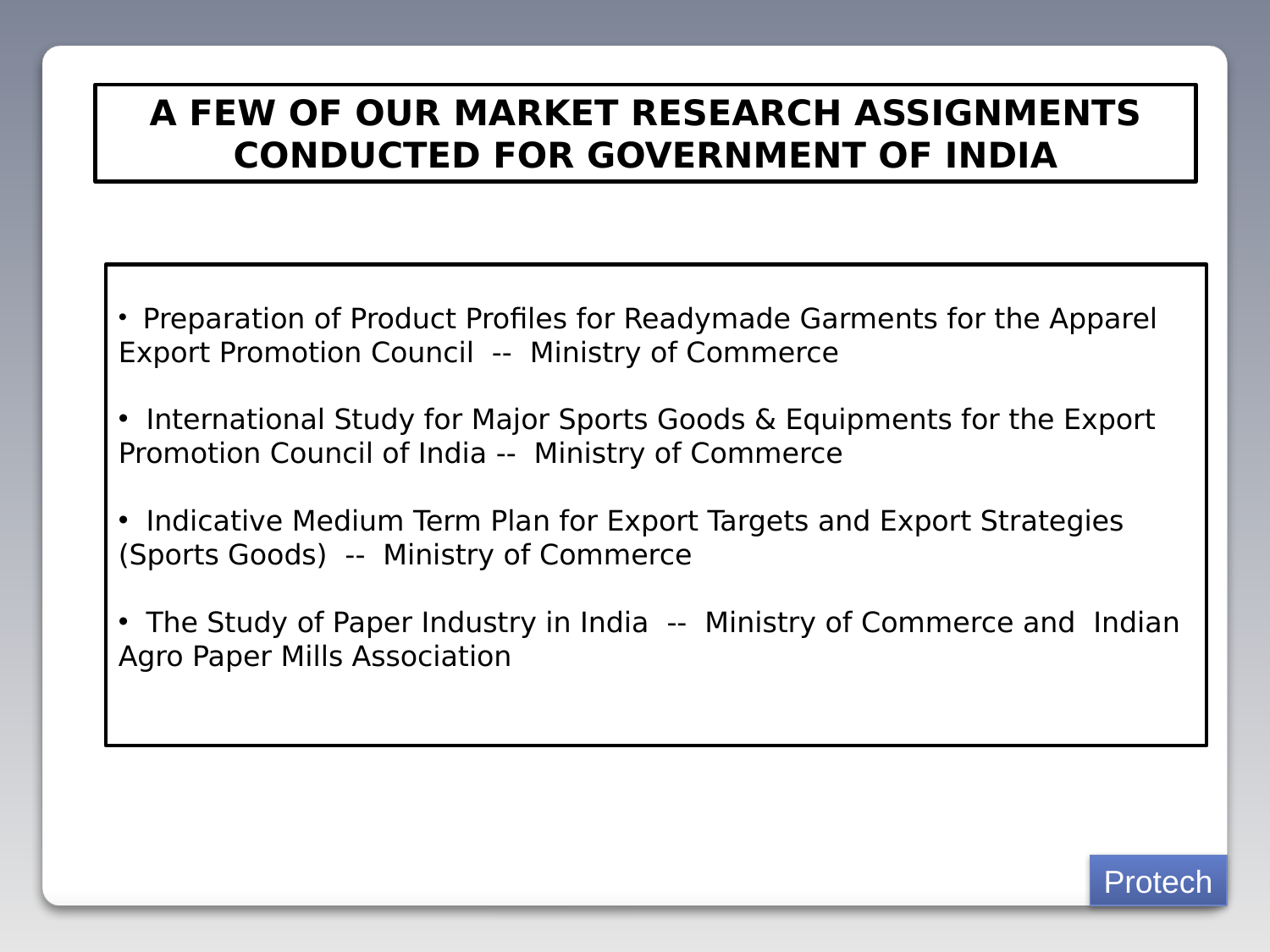

A FEW OF OUR MARKET RESEARCH ASSIGNMENTS CONDUCTED FOR GOVERNMENT OF INDIA

  Preparation of Product Profiles for Readymade Garments for the Apparel Export Promotion Council  --  Ministry of Commerce

  International Study for Major Sports Goods & Equipments for the Export Promotion Council of India --  Ministry of Commerce

  Indicative Medium Term Plan for Export Targets and Export Strategies (Sports Goods)  --  Ministry of Commerce

  The Study of Paper Industry in India  --  Ministry of Commerce and  Indian Agro Paper Mills Association

Protech